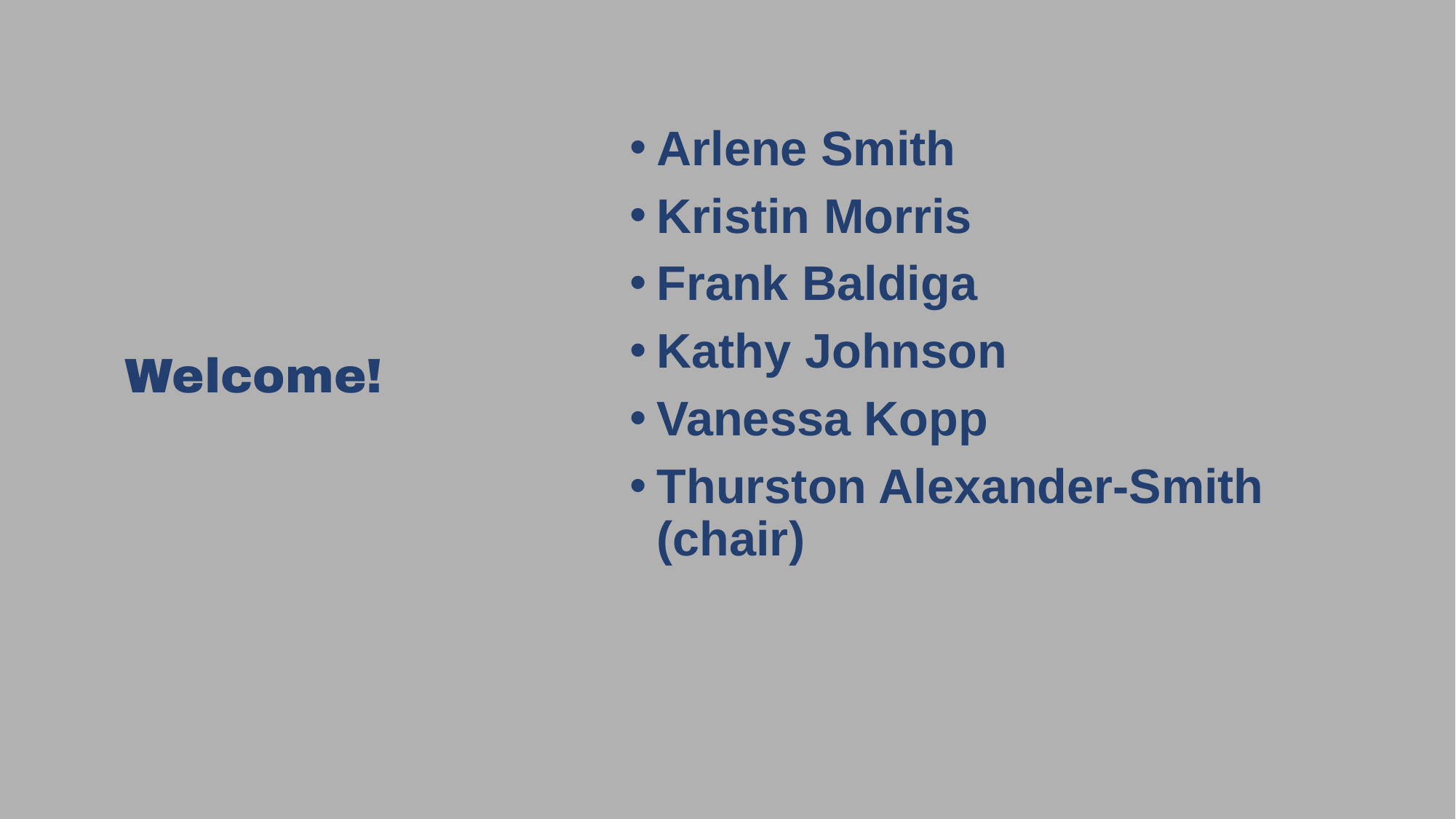

Arlene Smith
Kristin Morris
Frank Baldiga
Kathy Johnson
Vanessa Kopp
Thurston Alexander-Smith (chair)

# Welcome!